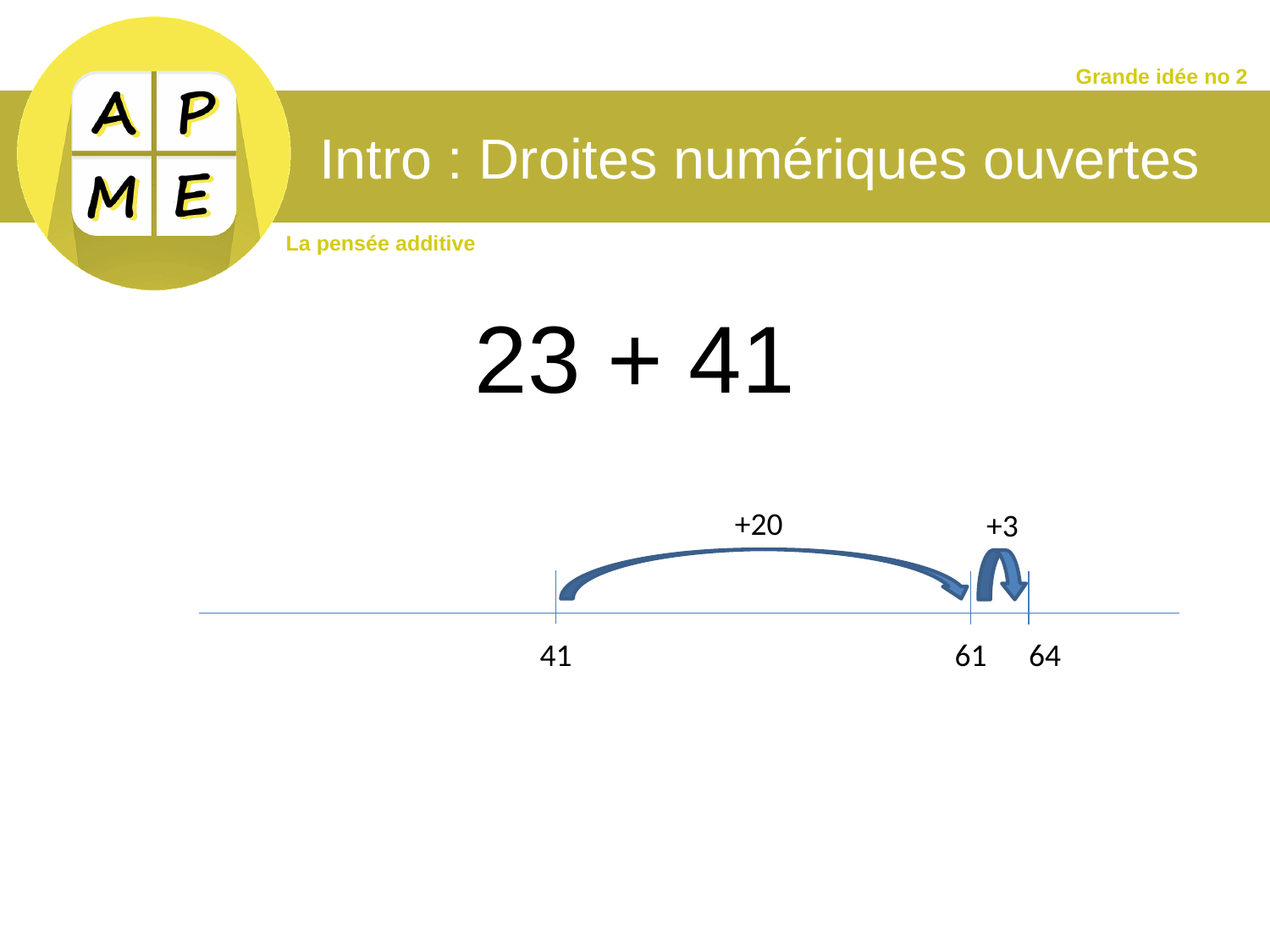

# Intro : Droites numériques ouvertes
23 + 41

+20

+3

41
61
64